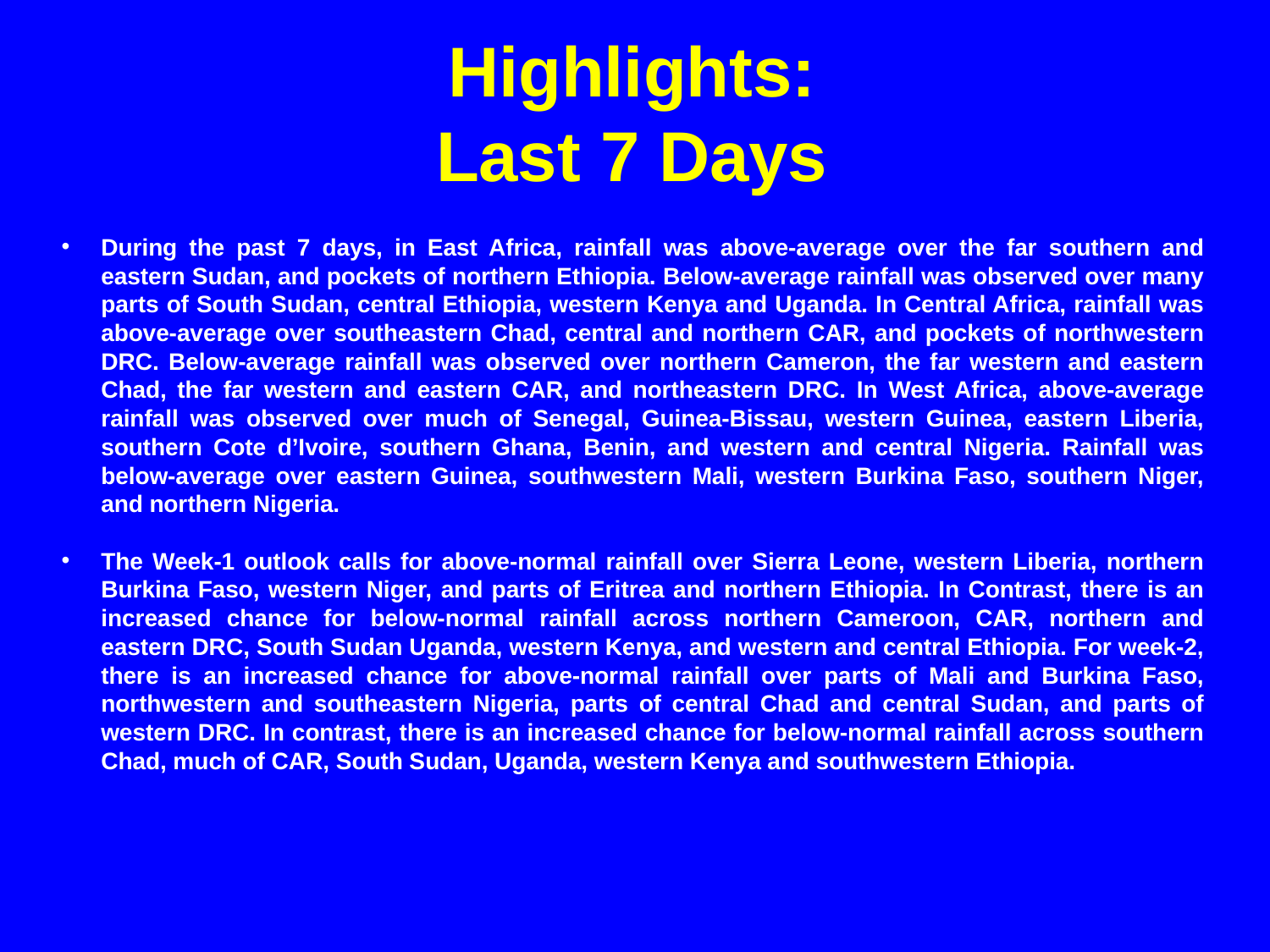

# Highlights: Last 7 Days
During the past 7 days, in East Africa, rainfall was above-average over the far southern and eastern Sudan, and pockets of northern Ethiopia. Below-average rainfall was observed over many parts of South Sudan, central Ethiopia, western Kenya and Uganda. In Central Africa, rainfall was above-average over southeastern Chad, central and northern CAR, and pockets of northwestern DRC. Below-average rainfall was observed over northern Cameron, the far western and eastern Chad, the far western and eastern CAR, and northeastern DRC. In West Africa, above-average rainfall was observed over much of Senegal, Guinea-Bissau, western Guinea, eastern Liberia, southern Cote d’Ivoire, southern Ghana, Benin, and western and central Nigeria. Rainfall was below-average over eastern Guinea, southwestern Mali, western Burkina Faso, southern Niger, and northern Nigeria.

The Week-1 outlook calls for above-normal rainfall over Sierra Leone, western Liberia, northern Burkina Faso, western Niger, and parts of Eritrea and northern Ethiopia. In Contrast, there is an increased chance for below-normal rainfall across northern Cameroon, CAR, northern and eastern DRC, South Sudan Uganda, western Kenya, and western and central Ethiopia. For week-2, there is an increased chance for above-normal rainfall over parts of Mali and Burkina Faso, northwestern and southeastern Nigeria, parts of central Chad and central Sudan, and parts of western DRC. In contrast, there is an increased chance for below-normal rainfall across southern Chad, much of CAR, South Sudan, Uganda, western Kenya and southwestern Ethiopia.